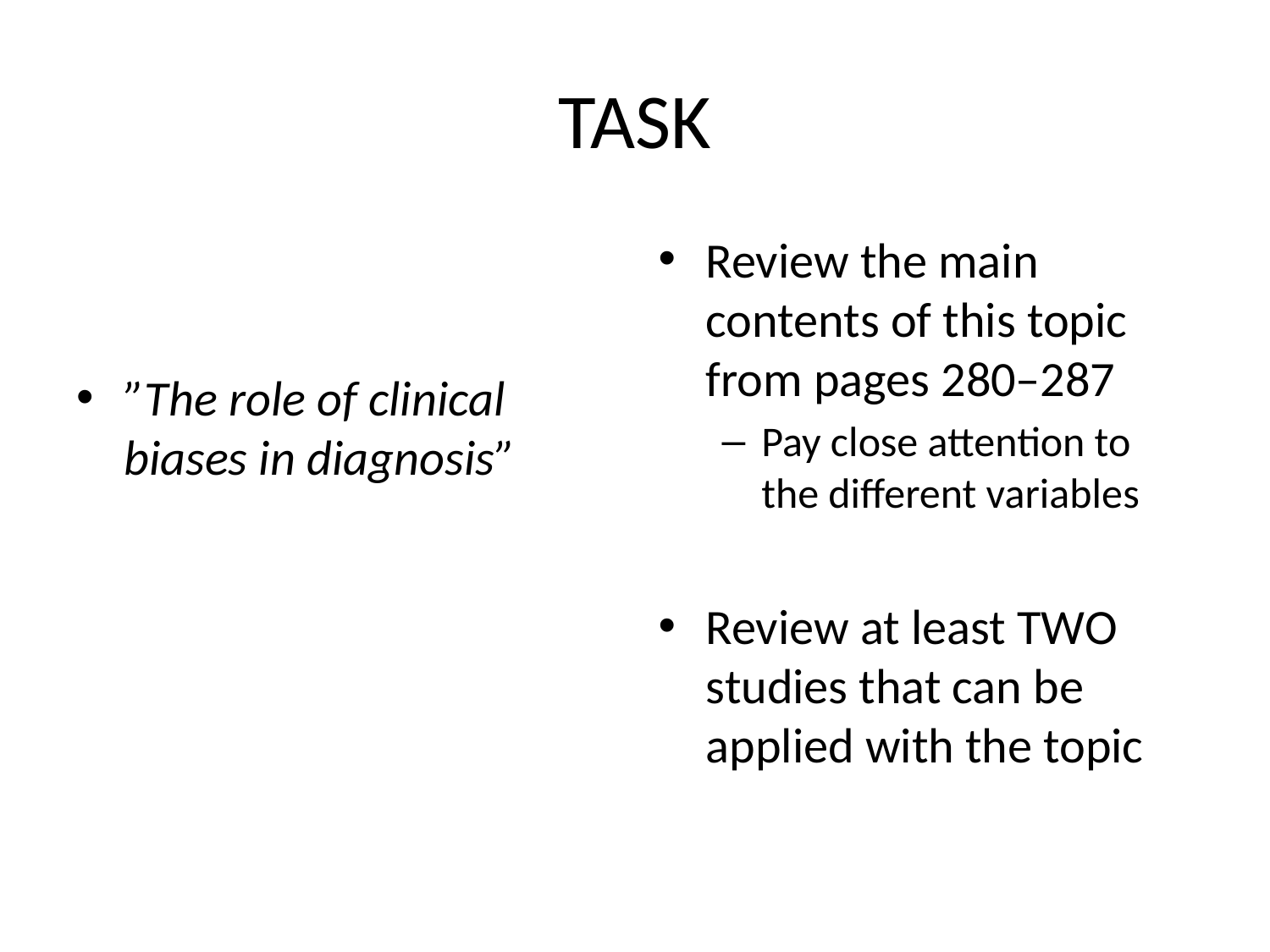

# TASK

”The role of clinical biases in diagnosis”
Review the main contents of this topic from pages 280–287
Pay close attention to the different variables

Review at least TWO studies that can be applied with the topic